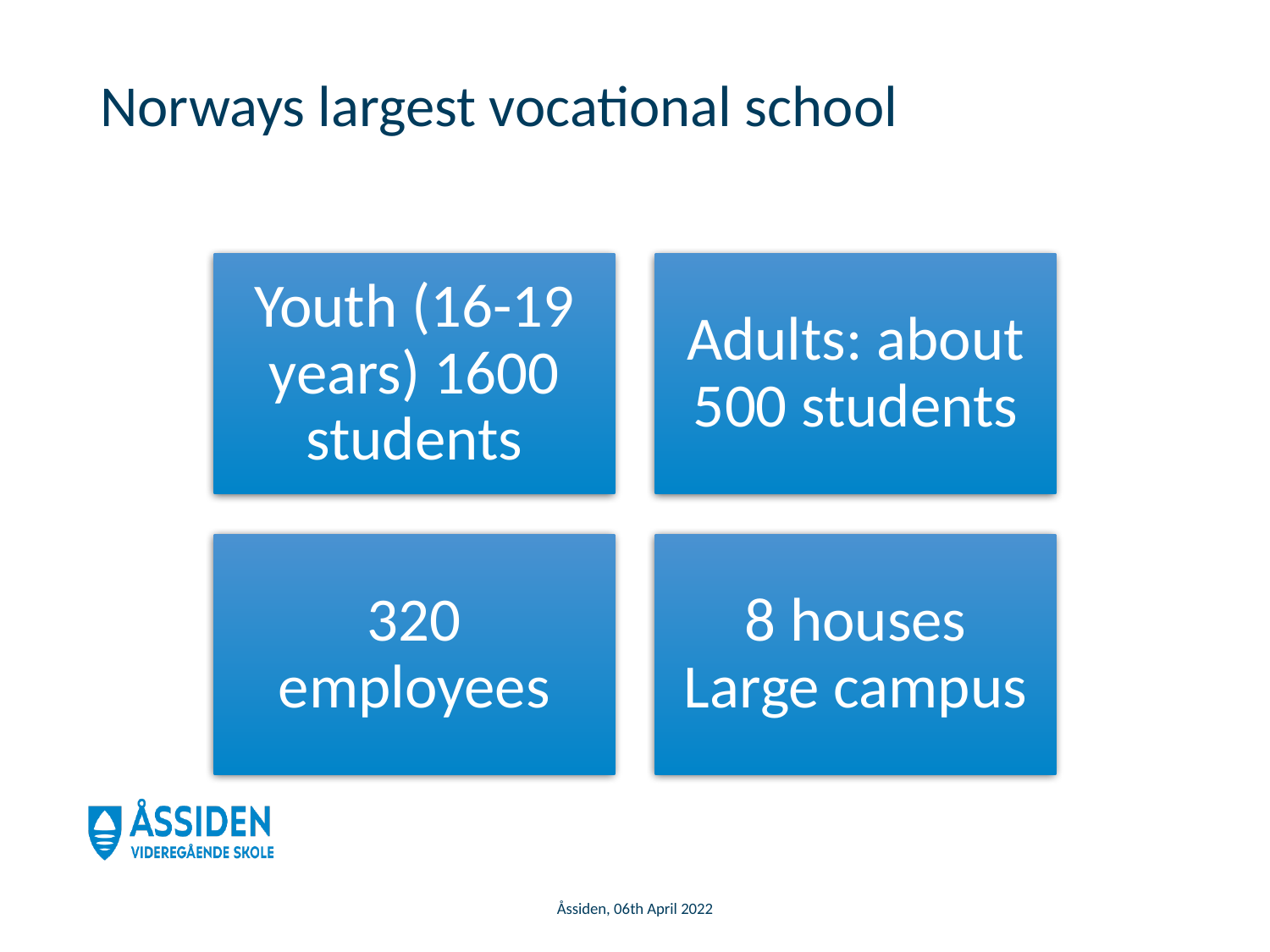

# Norways largest vocational school
Youth (16-19 years) 1600 students
Adults: about 500 students
320 employees
8 houses
Large campus
Åssiden, 06th April 2022